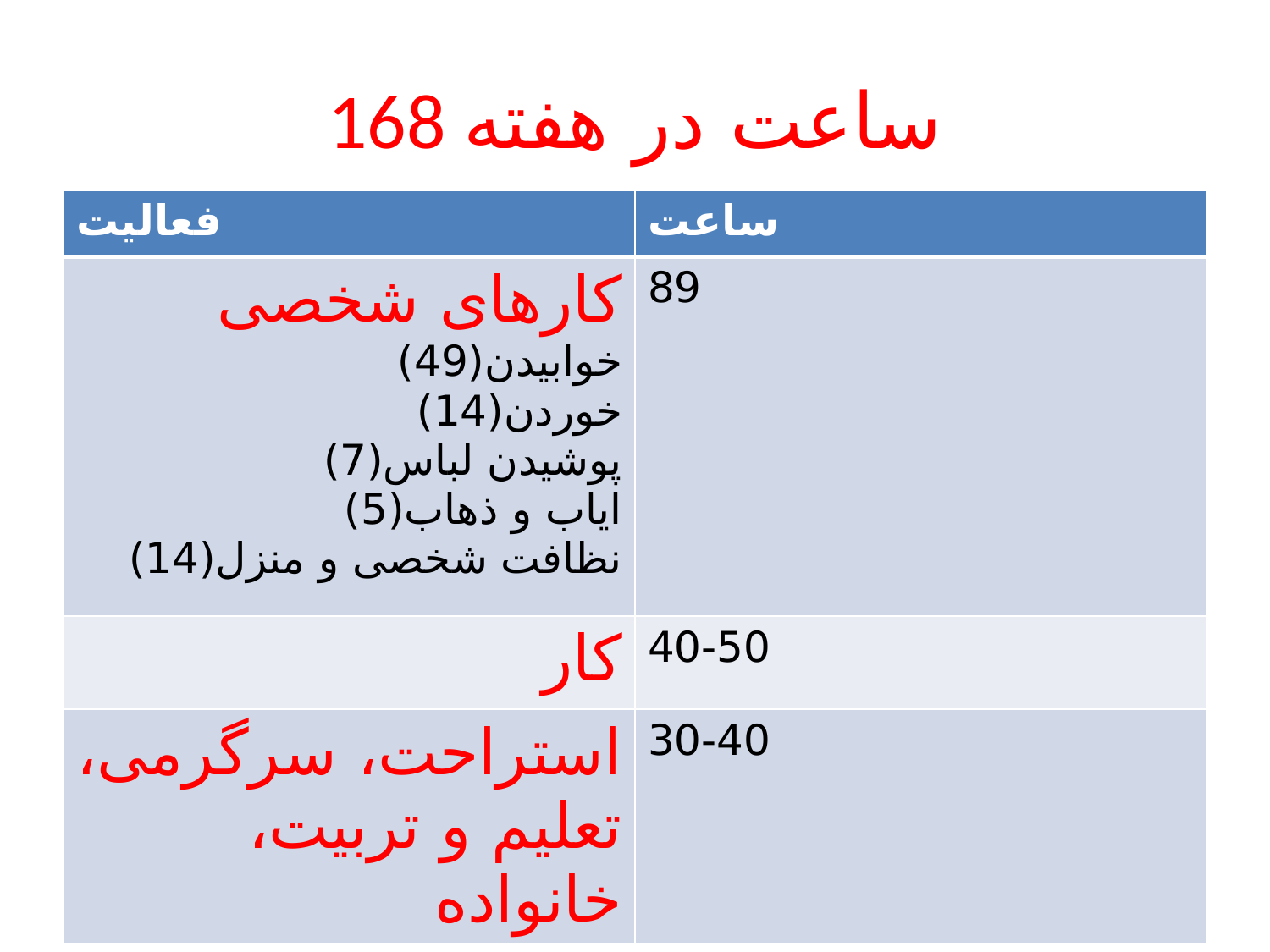

# 168 ساعت در هفته
| فعالیت | ساعت |
| --- | --- |
| کارهای شخصی خوابیدن(49) خوردن(14) پوشیدن لباس(7) ایاب و ذهاب(5) نظافت شخصی و منزل(14) | 89 |
| کار | 40-50 |
| استراحت، سرگرمی، تعلیم و تربیت، خانواده | 30-40 |